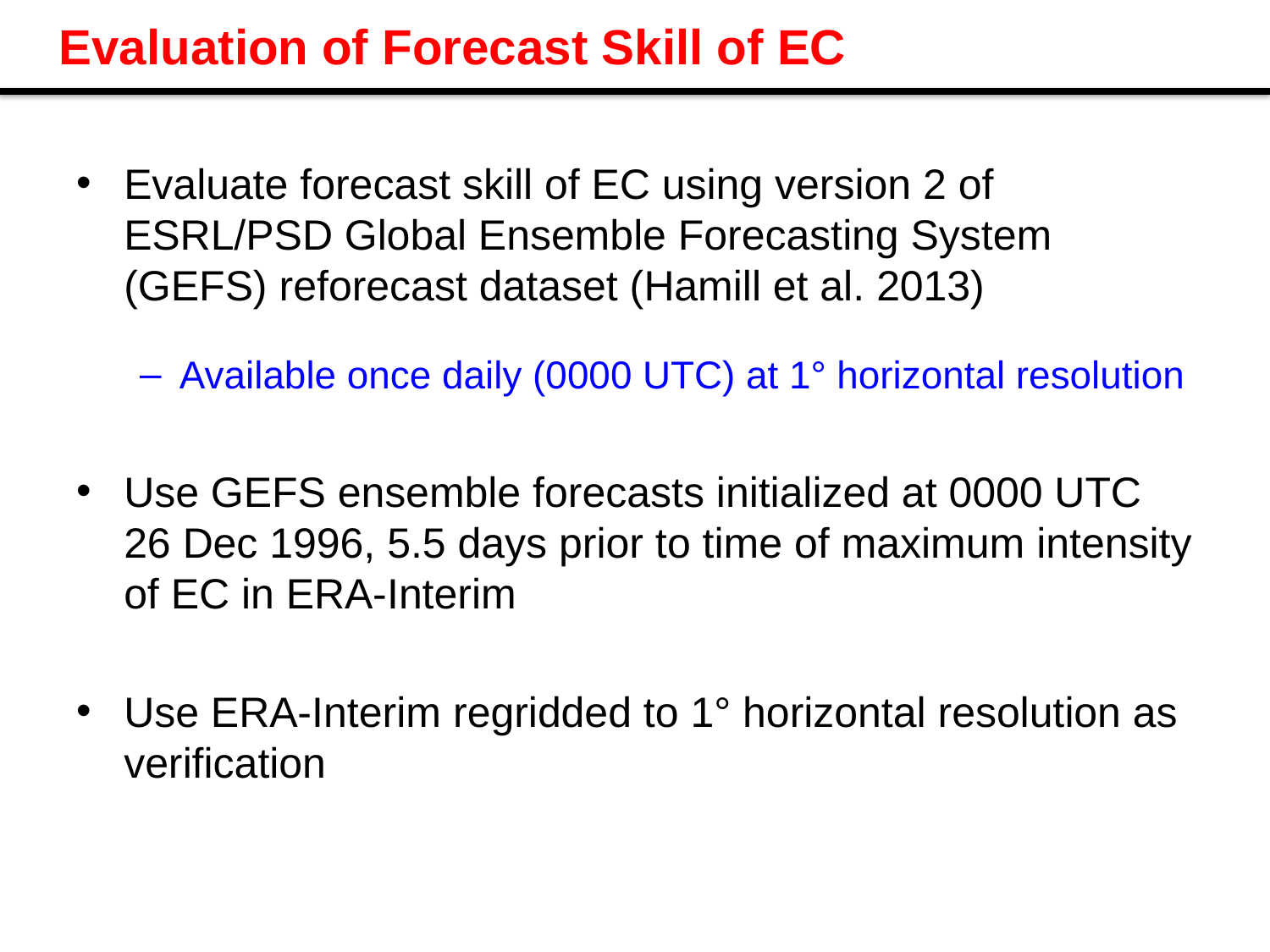

# Evaluation of Forecast Skill of EC
Evaluate forecast skill of EC using version 2 of ESRL/PSD Global Ensemble Forecasting System (GEFS) reforecast dataset (Hamill et al. 2013)

Available once daily (0000 UTC) at 1° horizontal resolution

Use GEFS ensemble forecasts initialized at 0000 UTC 26 Dec 1996, 5.5 days prior to time of maximum intensity of EC in ERA-Interim

Use ERA-Interim regridded to 1° horizontal resolution as verification